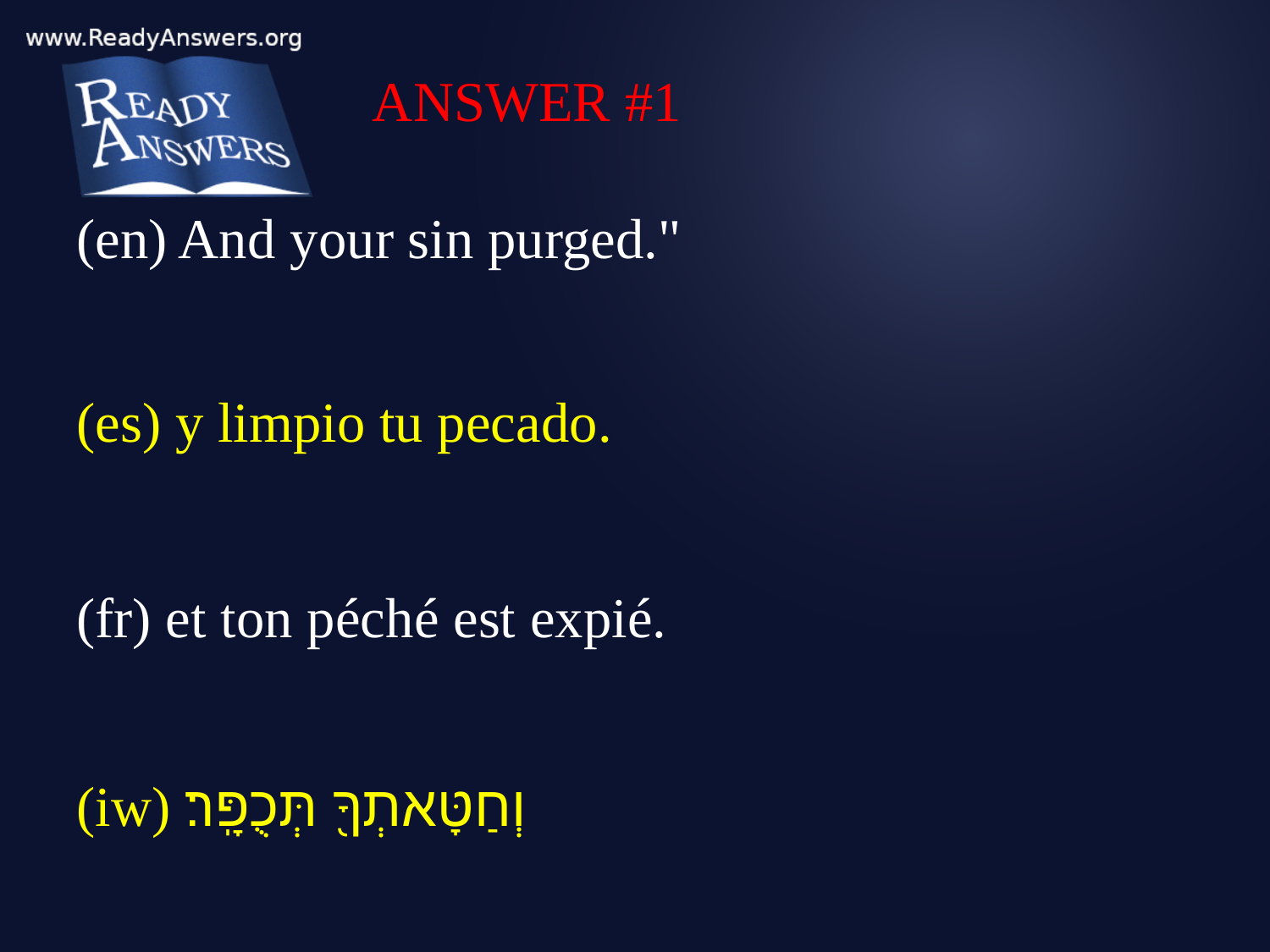

ANSWER #1
(en) And your sin purged."
(es) y limpio tu pecado.
(fr) et ton péché est expié.
(iw) וְחַטָּאתְךָ֖ תְּכֻפָּֽר׃